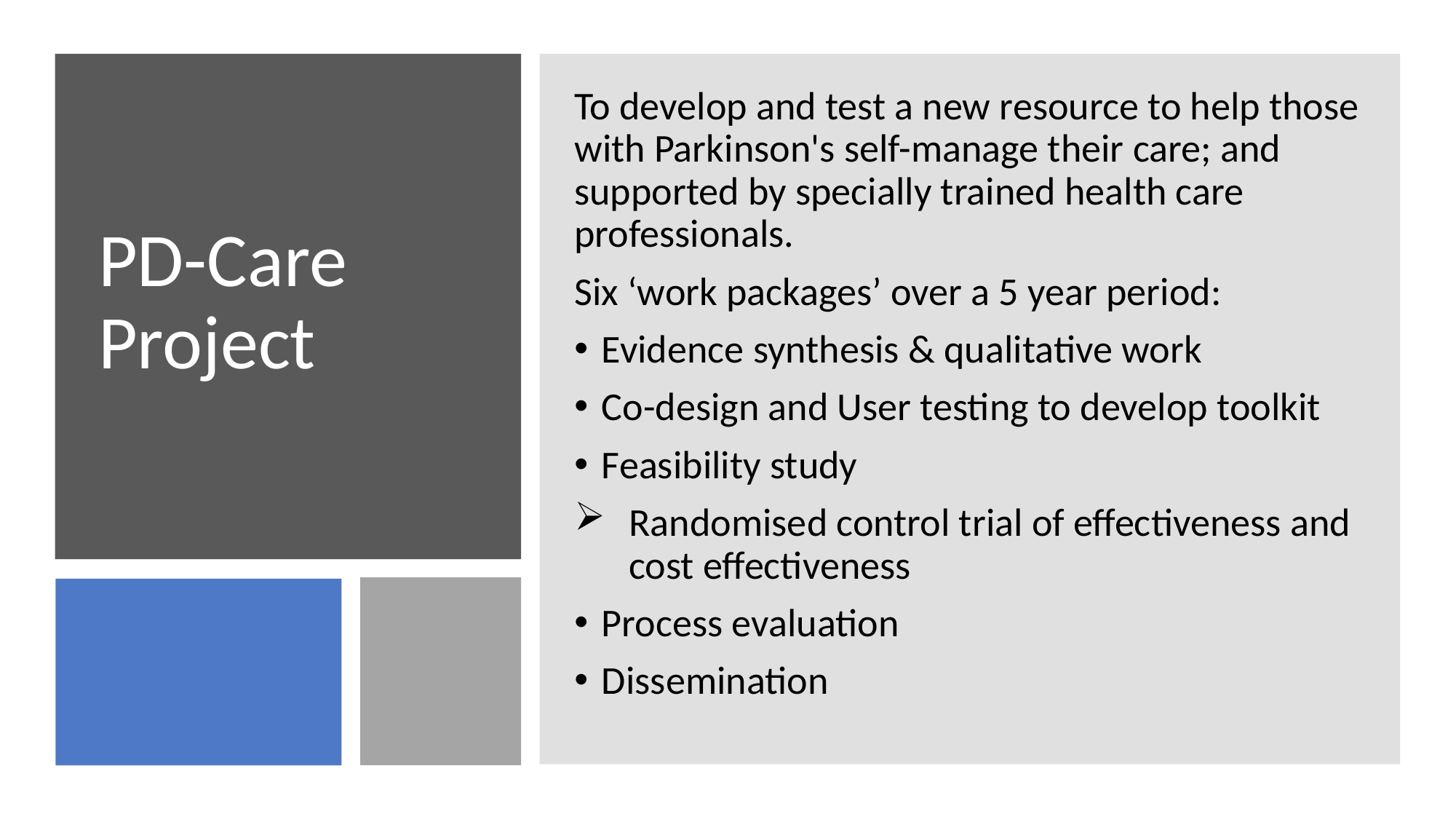

To develop and test a new resource to help those with Parkinson's self-manage their care; and supported by specially trained health care professionals.
Six ‘work packages’ over a 5 year period:
Evidence synthesis & qualitative work
Co-design and User testing to develop toolkit
Feasibility study
Randomised control trial of effectiveness and cost effectiveness
Process evaluation
Dissemination
PD-Care Project